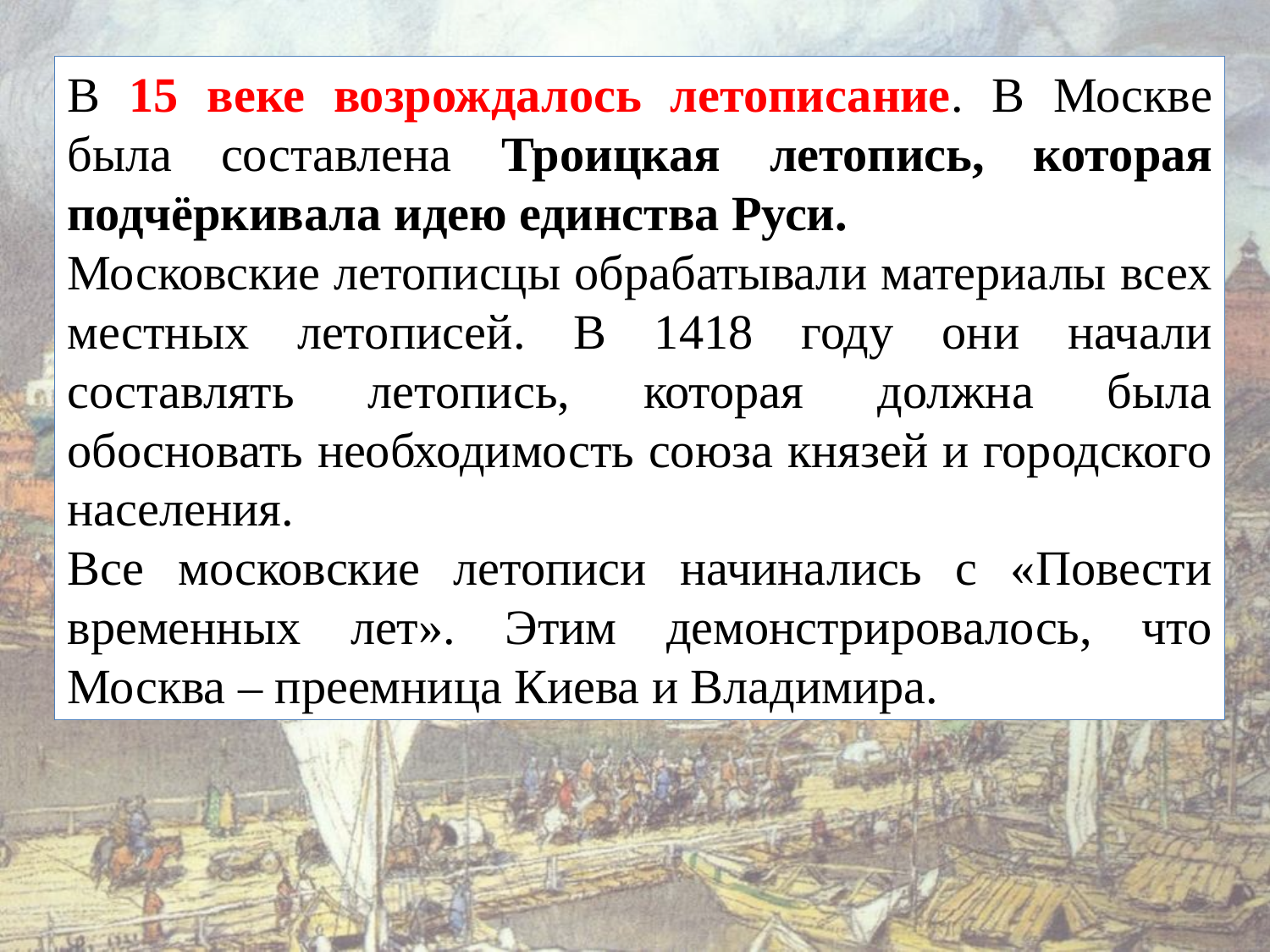

В 15 веке возрождалось летописание. В Москве была составлена Троицкая летопись, которая подчёркивала идею единства Руси.
Московские летописцы обрабатывали материалы всех местных летописей. В 1418 году они начали составлять летопись, которая должна была обосновать необходимость союза князей и городского населения.
Все московские летописи начинались с «Повести временных лет». Этим демонстрировалось, что Москва – преемница Киева и Владимира.